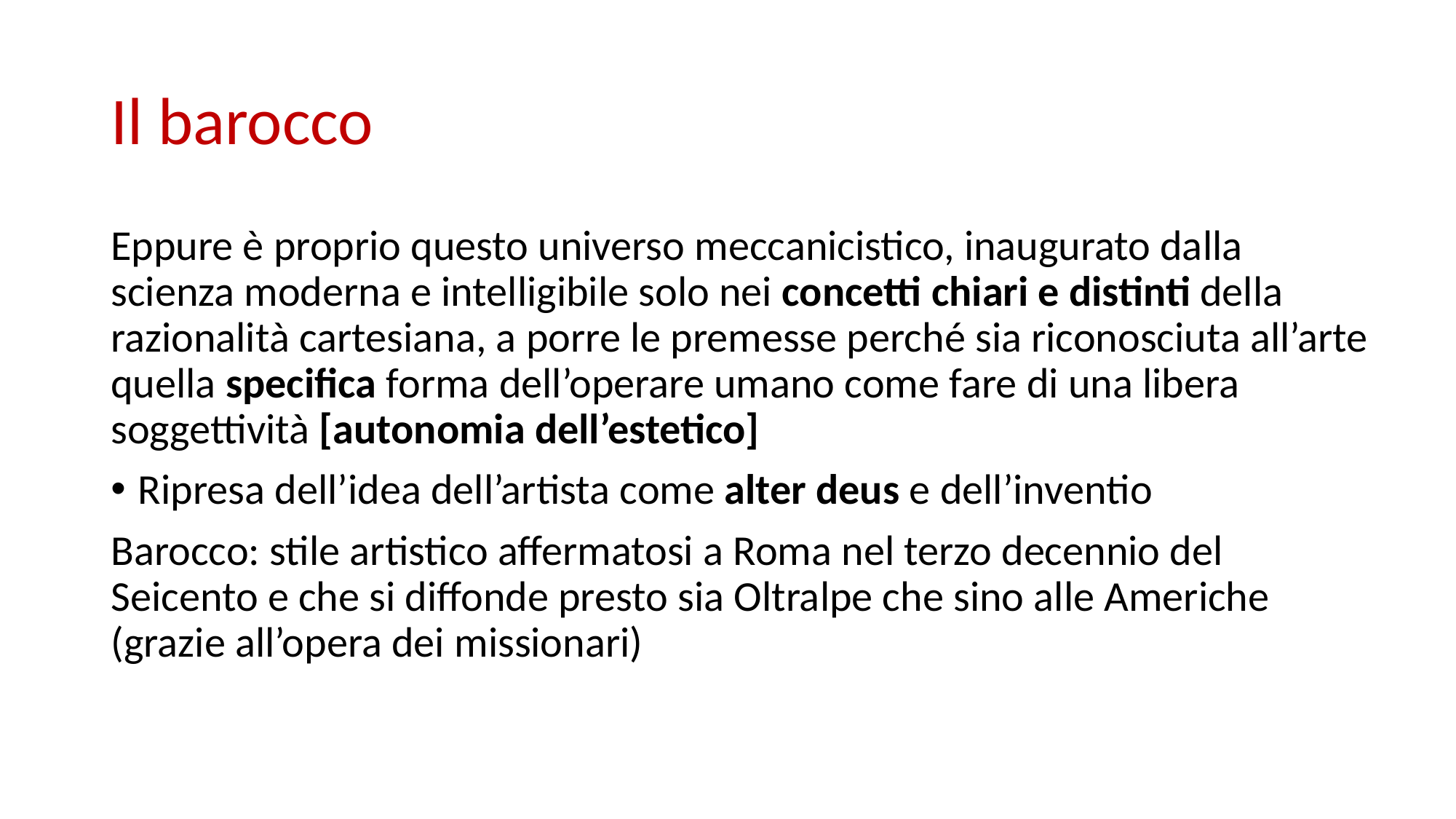

# Il barocco
Eppure è proprio questo universo meccanicistico, inaugurato dalla scienza moderna e intelligibile solo nei concetti chiari e distinti della razionalità cartesiana, a porre le premesse perché sia riconosciuta all’arte quella speciﬁca forma dell’operare umano come fare di una libera soggettività [autonomia dell’estetico]
Ripresa dell’idea dell’artista come alter deus e dell’inventio
Barocco: stile artistico affermatosi a Roma nel terzo decennio del Seicento e che si diffonde presto sia Oltralpe che sino alle Americhe (grazie all’opera dei missionari)